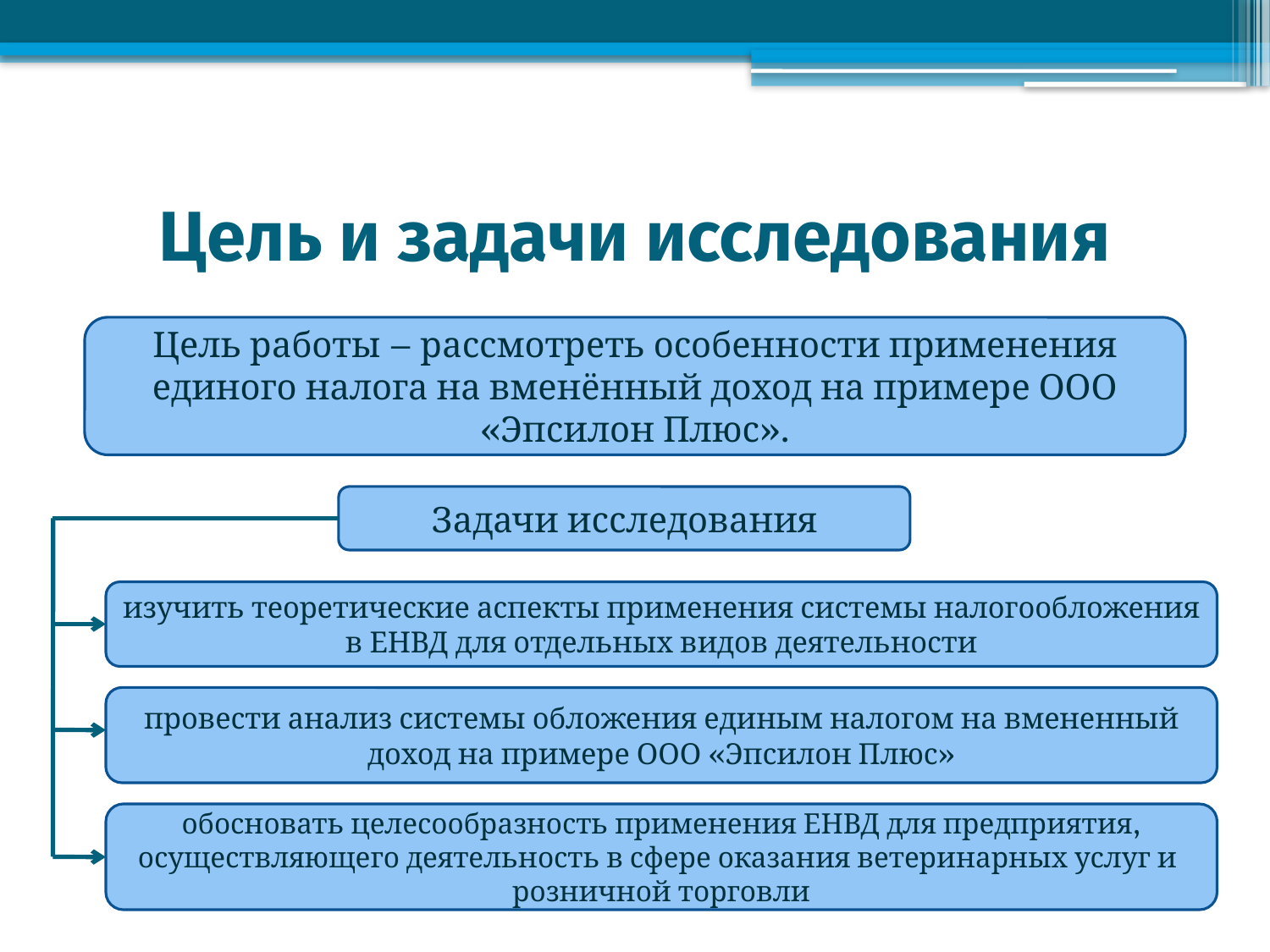

# Цель и задачи исследования
Цель работы – рассмотреть особенности применения единого налога на вменённый доход на примере ООО «Эпсилон Плюс».
Задачи исследования
изучить теоретические аспекты применения системы налогообложения в ЕНВД для отдельных видов деятельности
провести анализ системы обложения единым налогом на вмененный доход на примере ООО «Эпсилон Плюс»
обосновать целесообразность применения ЕНВД для предприятия, осуществляющего деятельность в сфере оказания ветеринарных услуг и  розничной торговли